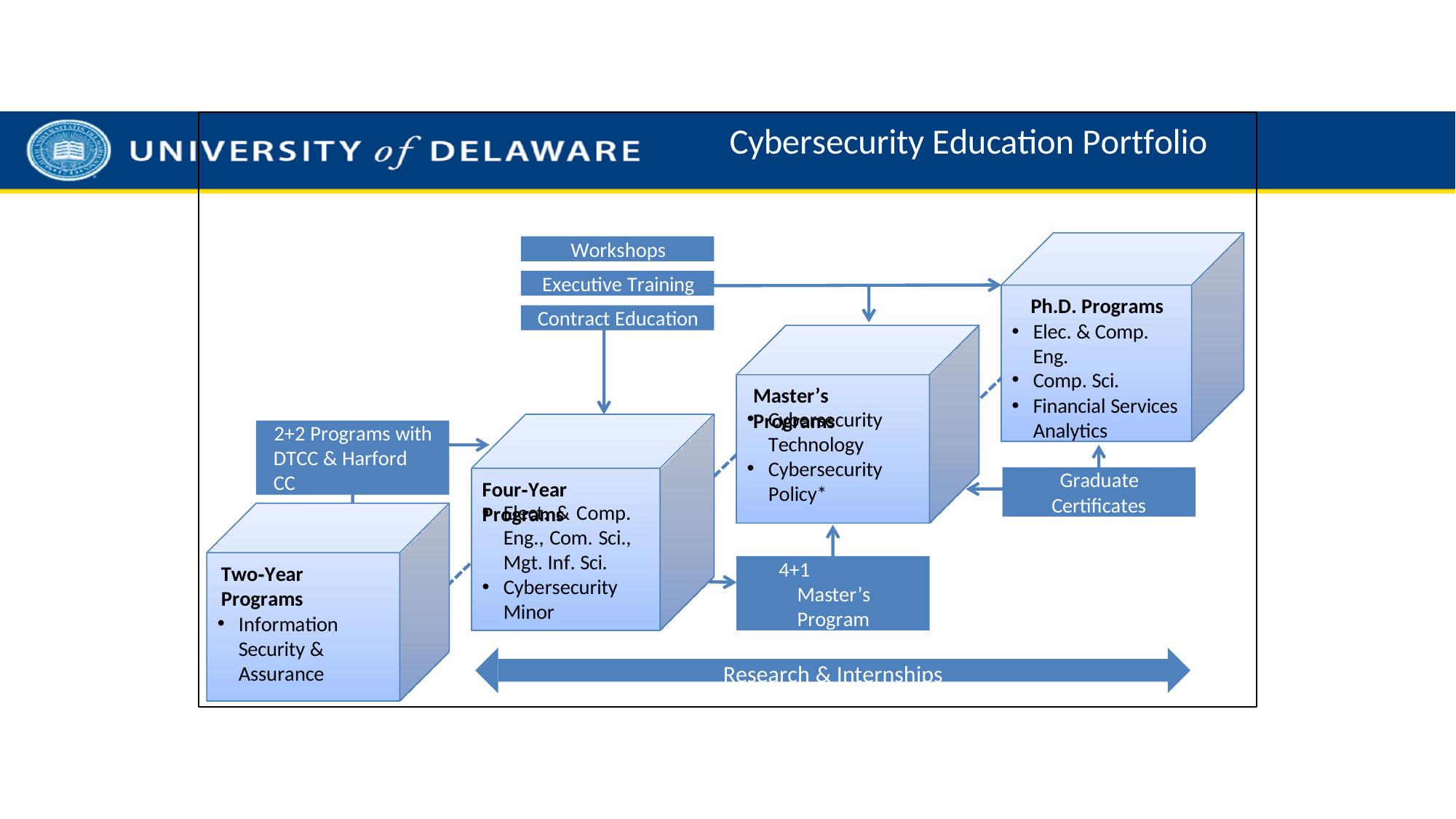

# Cybersecurity Education Portfolio

Workshops
Executive Training

Ph.D. Programs
Elec. & Comp. Eng.
Comp. Sci.
Financial Services Analytics
Contract Education

Master’s Programs
Cybersecurity Technology
Cybersecurity Policy*

2+2 Programs with DTCC & Harford CC

Graduate Certificates

Four‐Year Programs

Elect. & Comp. Eng., Com. Sci., Mgt. Inf. Sci.
Cybersecurity Minor

4+1 Master’s Program
Two‐Year Programs
Information Security & Assurance

Research & Internships